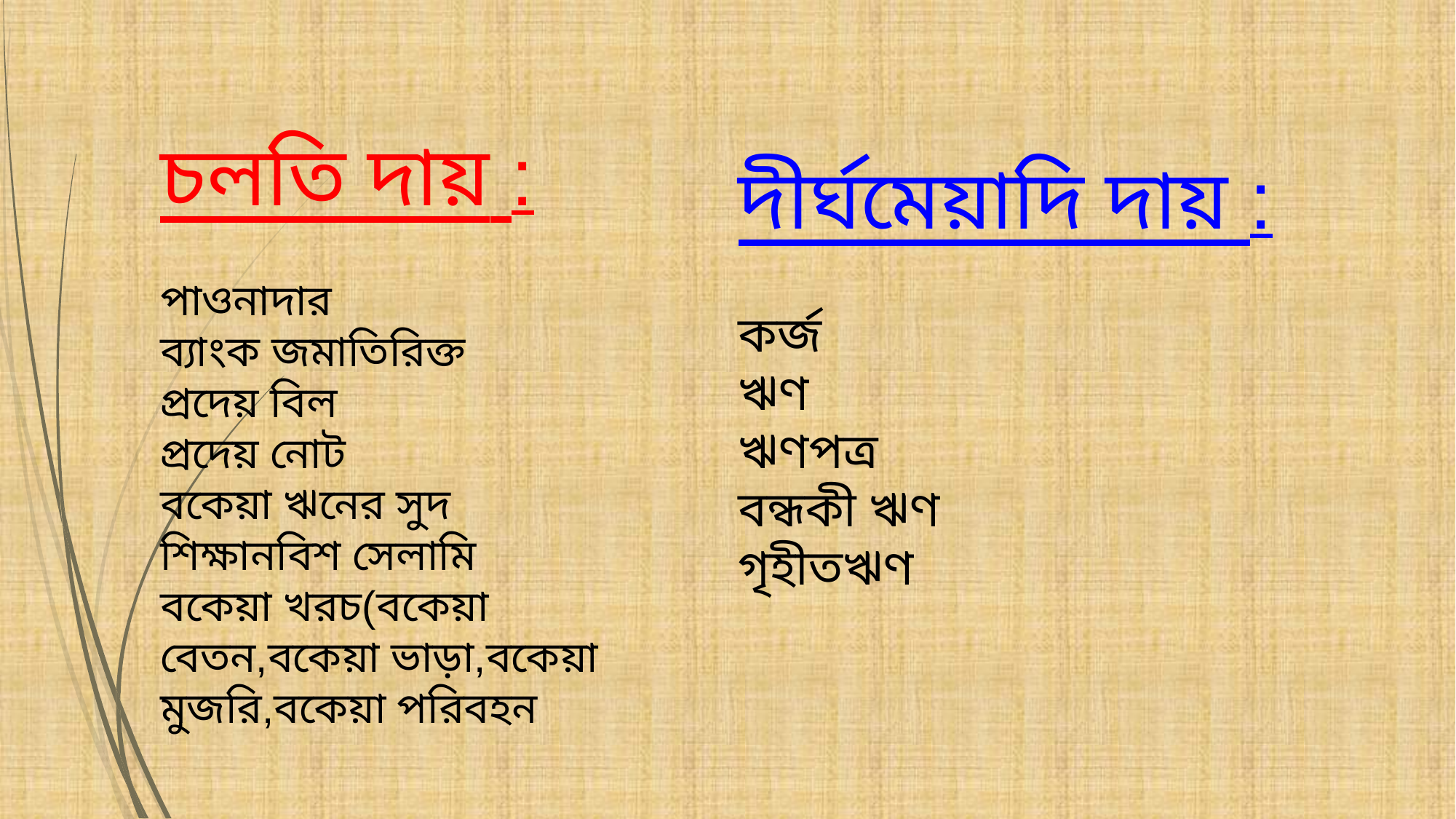

চলতি দায় :

পাওনাদার
ব্যাংক জমাতিরিক্ত
প্রদেয় বিল
প্রদেয় নোট
বকেয়া ঋনের সুদ
শিক্ষানবিশ সেলামি
বকেয়া খরচ(বকেয়া বেতন,বকেয়া ভাড়া,বকেয়া মুজরি,বকেয়া পরিবহন
দীর্ঘমেয়াদি দায় :

কর্জ
ঋণ
ঋণপত্র
বন্ধকী ঋণ
গৃহীতঋণ